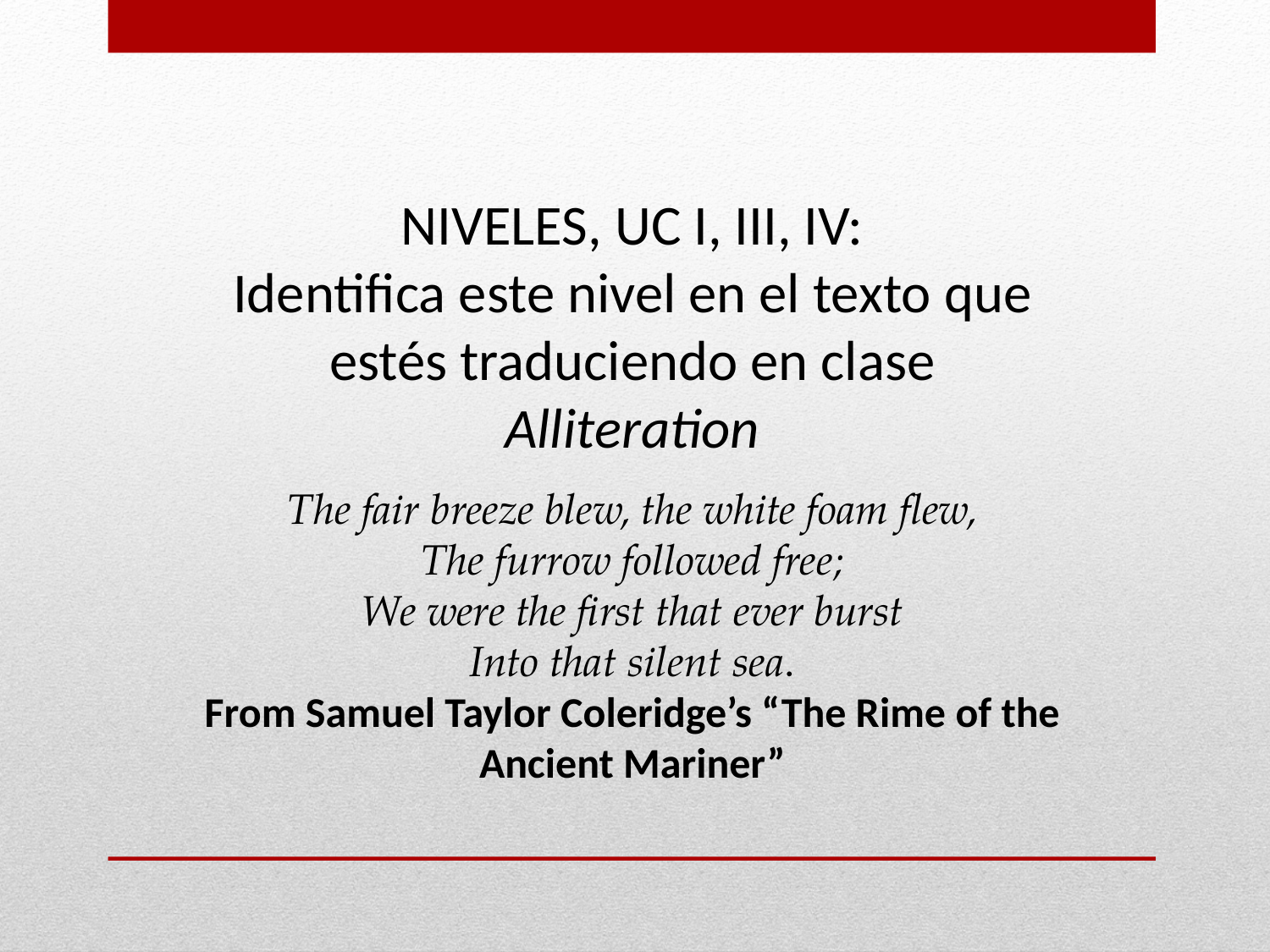

NIVELES, UC I, III, IV:
Identifica este nivel en el texto que estés traduciendo en clase
Alliteration

The fair breeze blew, the white foam flew,
The furrow followed free;
We were the first that ever burst
Into that silent sea.
From Samuel Taylor Coleridge’s “The Rime of the Ancient Mariner”